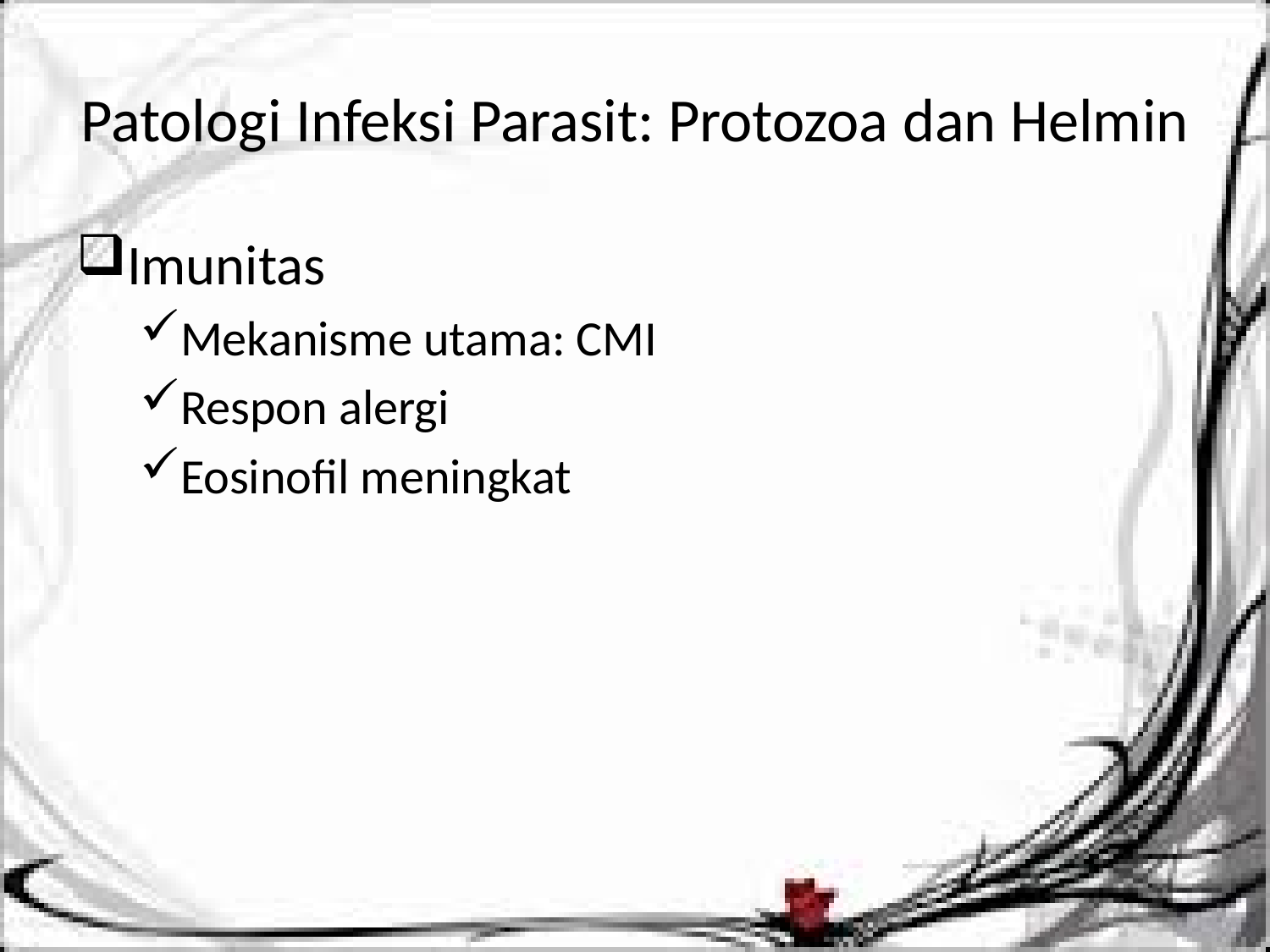

# Patologi Infeksi Parasit: Protozoa dan Helmin
Imunitas
Mekanisme utama: CMI
Respon alergi
Eosinofil meningkat